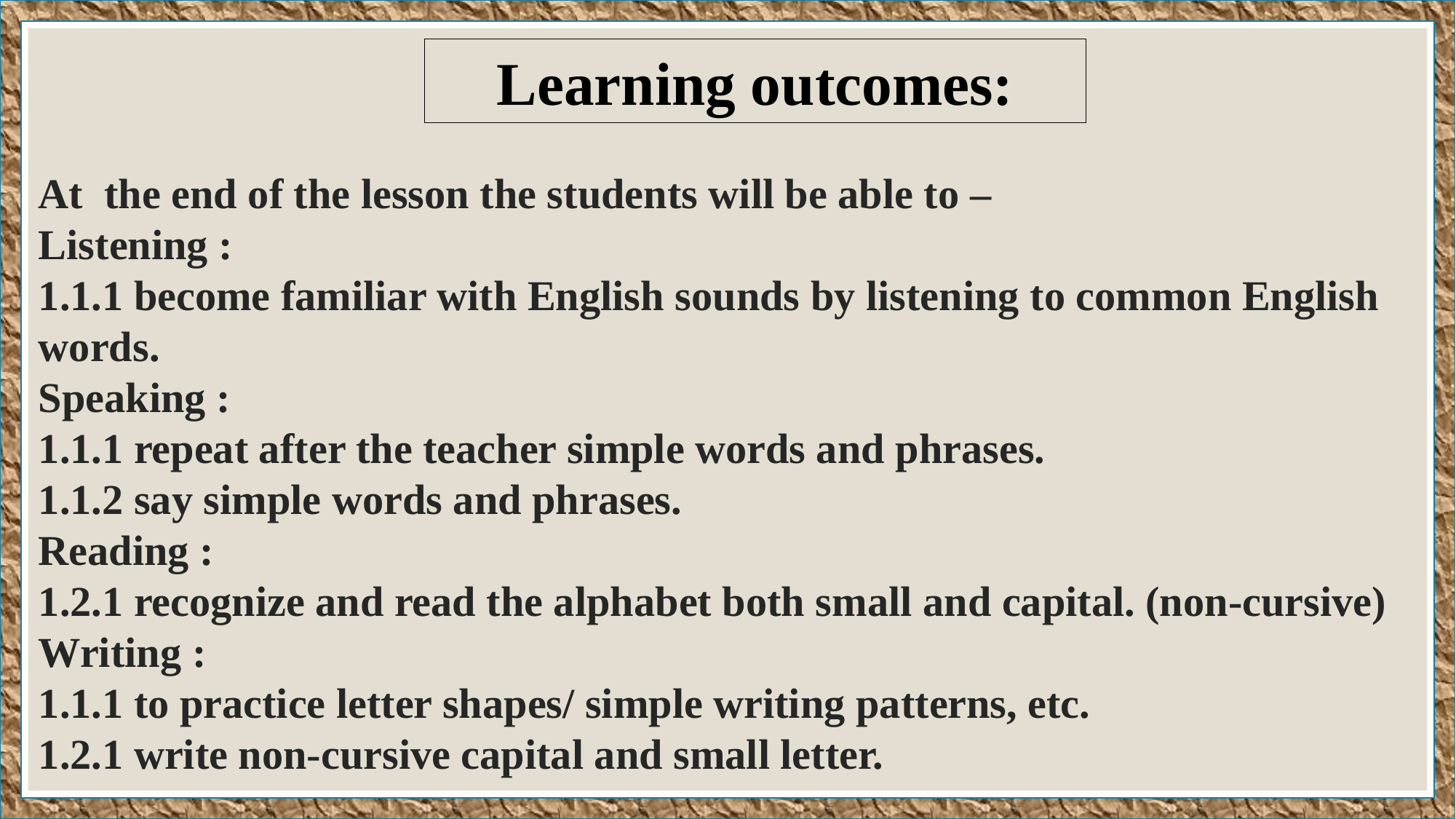

Learning outcomes:
At  the end of the lesson the students will be able to –
Listening :
1.1.1 become familiar with English sounds by listening to common English words.
Speaking :
1.1.1 repeat after the teacher simple words and phrases.
1.1.2 say simple words and phrases.
Reading :
1.2.1 recognize and read the alphabet both small and capital. (non-cursive)
Writing :
1.1.1 to practice letter shapes/ simple writing patterns, etc.
1.2.1 write non-cursive capital and small letter.